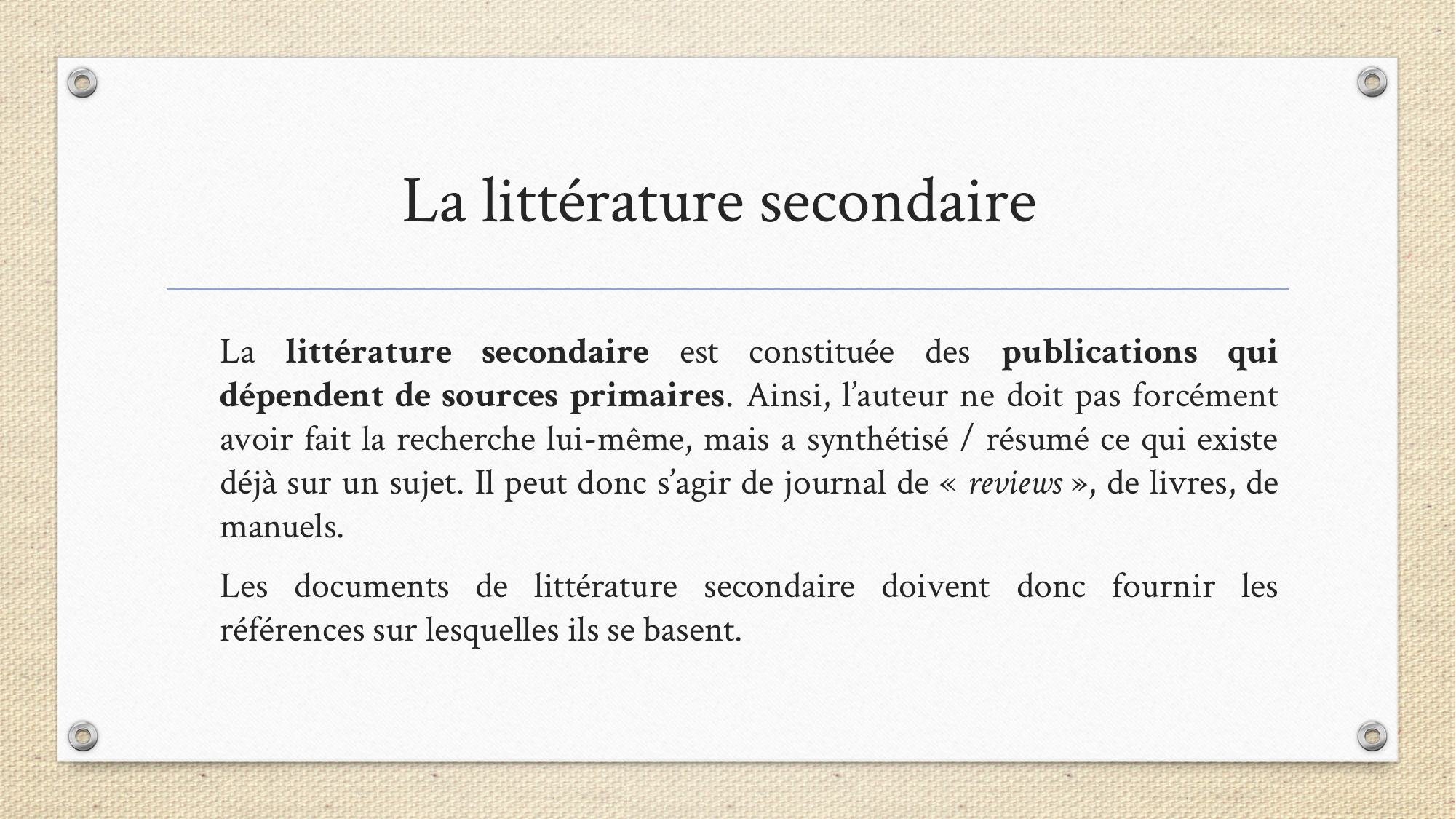

# La littérature secondaire
La littérature secondaire est constituée des publications qui dépendent de sources primaires. Ainsi, l’auteur ne doit pas forcément avoir fait la recherche lui-même, mais a synthétisé / résumé ce qui existe déjà sur un sujet. Il peut donc s’agir de journal de « reviews », de livres, de manuels.
Les documents de littérature secondaire doivent donc fournir les références sur lesquelles ils se basent.